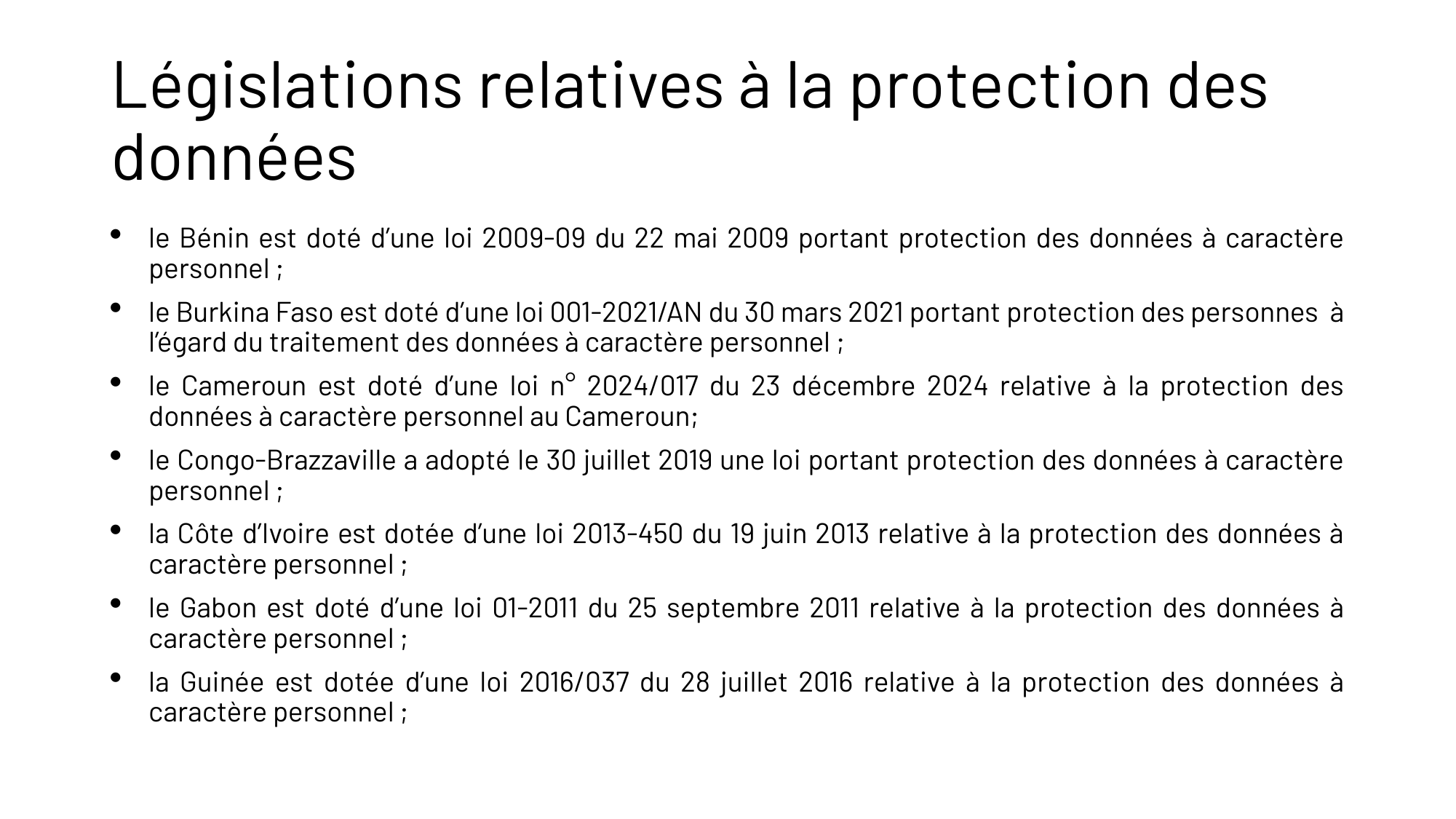

# Législations relatives à la protection des données
le Bénin est doté d’une loi 2009-09 du 22 mai 2009 portant protection des données à caractère personnel ;
le Burkina Faso est doté d’une loi 001-2021/AN du 30 mars 2021 portant protection des personnes  à l’égard du traitement des données à caractère personnel ;
le Cameroun est doté d’une loi n° 2024/017 du 23 décembre 2024 relative à la protection des données à caractère personnel au Cameroun;
le Congo-Brazzaville a adopté le 30 juillet 2019 une loi portant protection des données à caractère personnel ;
la Côte d’Ivoire est dotée d’une loi 2013-450 du 19 juin 2013 relative à la protection des données à caractère personnel ;
le Gabon est doté d’une loi 01-2011 du 25 septembre 2011 relative à la protection des données à caractère personnel ;
la Guinée est dotée d’une loi 2016/037 du 28 juillet 2016 relative à la protection des données à caractère personnel ;